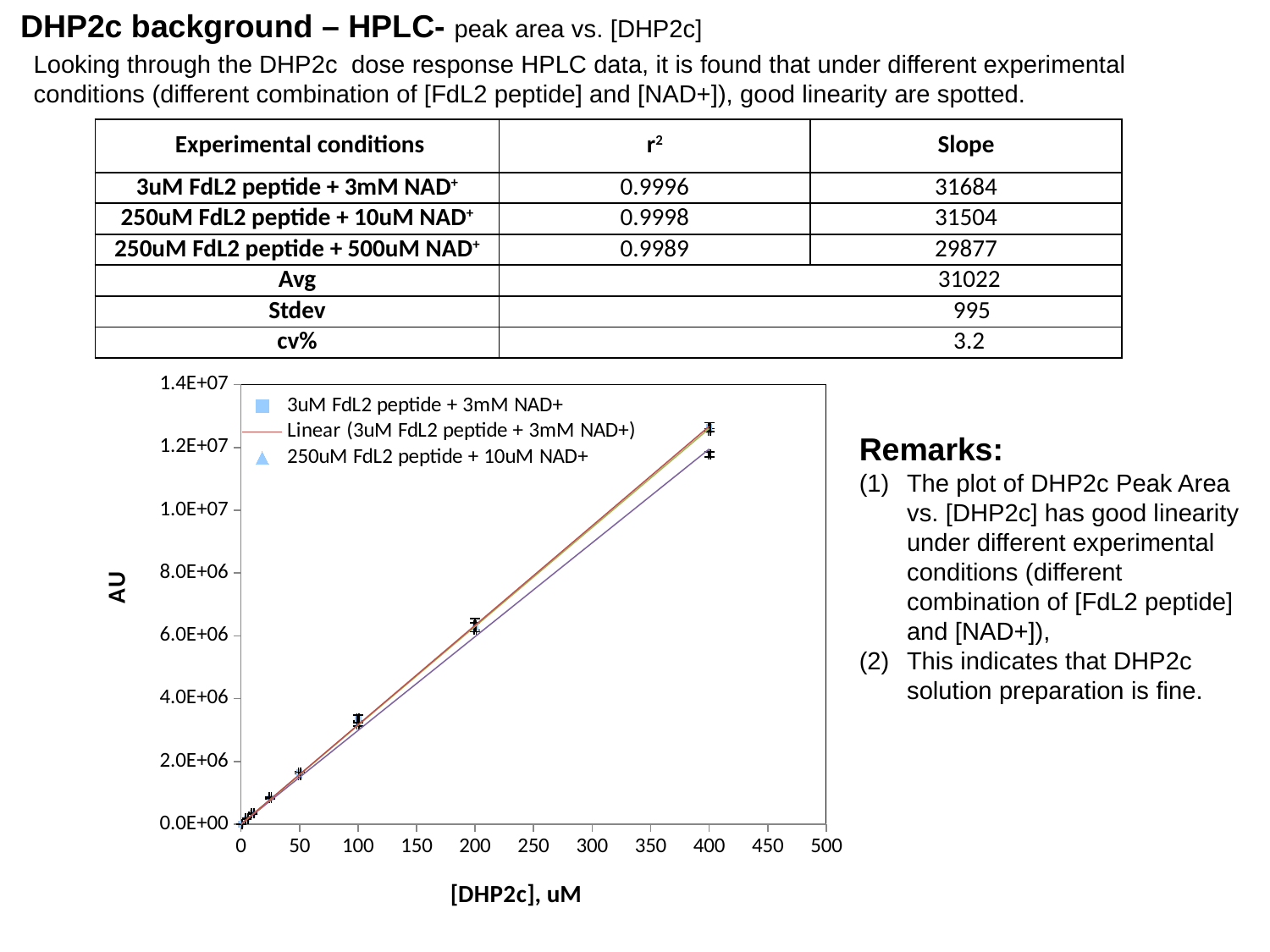

DHP2c background – HPLC- peak area vs. [DHP2c]
Looking through the DHP2c  dose response HPLC data, it is found that under different experimental conditions (different combination of [FdL2 peptide] and [NAD+]), good linearity are spotted.
| Experimental conditions | r2 | Slope |
| --- | --- | --- |
| 3uM FdL2 peptide + 3mM NAD+ | 0.9996 | 31684 |
| 250uM FdL2 peptide + 10uM NAD+ | 0.9998 | 31504 |
| 250uM FdL2 peptide + 500uM NAD+ | 0.9989 | 29877 |
| Avg | 31022 |  |
| Stdev | 995 |  |
| cv% | 3.2 |  |

### Chart

| Category |  |  |  |
|---|---|---|---|
Remarks:
The plot of DHP2c Peak Area vs. [DHP2c] has good linearity under different experimental conditions (different combination of [FdL2 peptide] and [NAD+]),
This indicates that DHP2c solution preparation is fine.